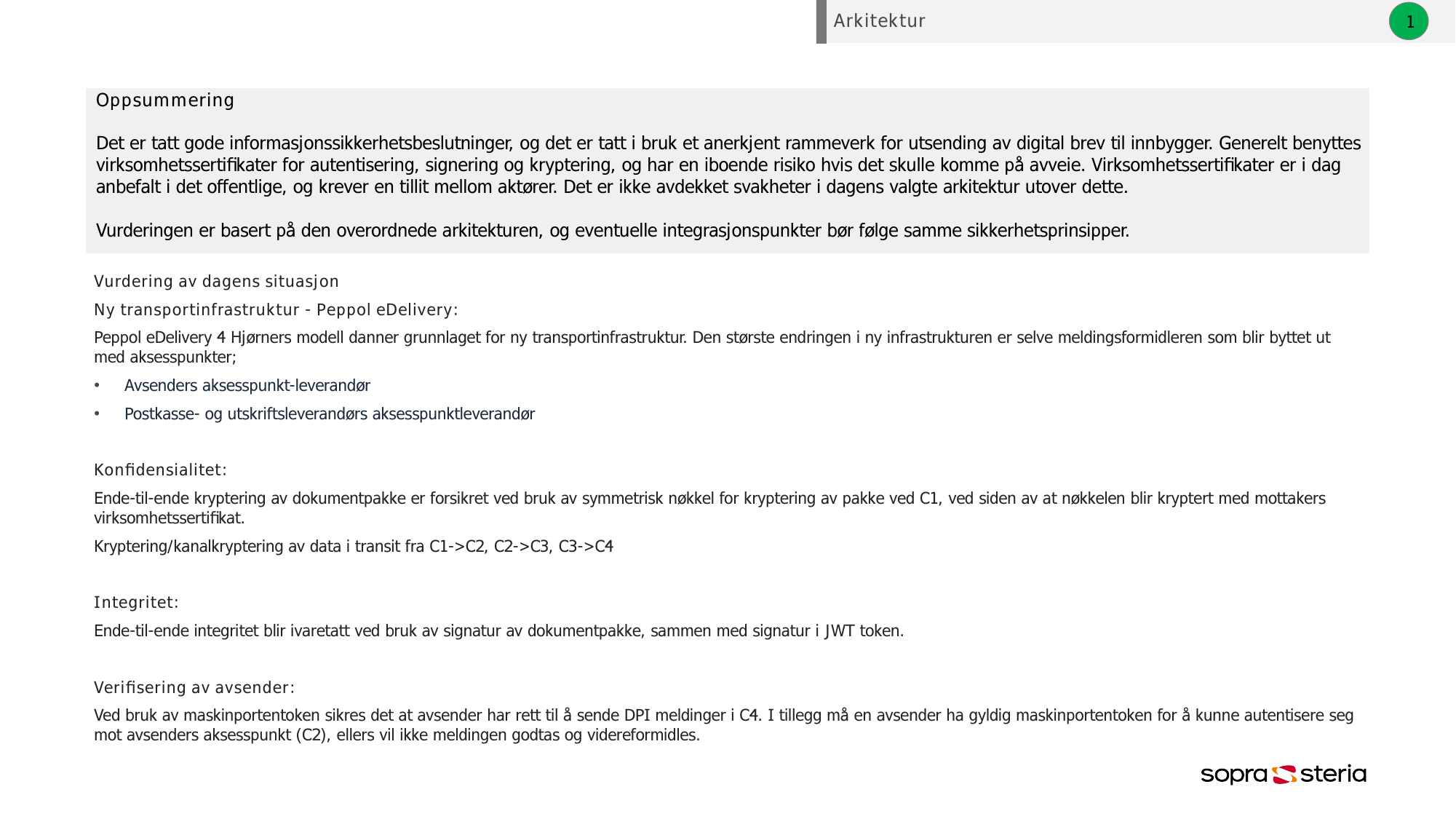

Arkitektur
1
# Oppsummering Det er tatt gode informasjonssikkerhetsbeslutninger, og det er tatt i bruk et anerkjent rammeverk for utsending av digital brev til innbygger. Generelt benyttes virksomhetssertifikater for autentisering, signering og kryptering, og har en iboende risiko hvis det skulle komme på avveie. Virksomhetssertifikater er i dag anbefalt i det offentlige, og krever en tillit mellom aktører. Det er ikke avdekket svakheter i dagens valgte arkitektur utover dette. Vurderingen er basert på den overordnede arkitekturen, og eventuelle integrasjonspunkter bør følge samme sikkerhetsprinsipper.
Vurdering av dagens situasjon
Ny transportinfrastruktur - Peppol eDelivery:
Peppol eDelivery 4 Hjørners modell danner grunnlaget for ny transportinfrastruktur. Den største endringen i ny infrastrukturen er selve meldingsformidleren som blir byttet ut med aksesspunkter;
Avsenders aksesspunkt-leverandør
Postkasse- og utskriftsleverandørs aksesspunktleverandør

Konfidensialitet:
Ende-til-ende kryptering av dokumentpakke er forsikret ved bruk av symmetrisk nøkkel for kryptering av pakke ved C1, ved siden av at nøkkelen blir kryptert med mottakers virksomhetssertifikat.
Kryptering/kanalkryptering av data i transit fra C1->C2, C2->C3, C3->C4

Integritet:
Ende-til-ende integritet blir ivaretatt ved bruk av signatur av dokumentpakke, sammen med signatur i JWT token.

Verifisering av avsender:
Ved bruk av maskinportentoken sikres det at avsender har rett til å sende DPI meldinger i C4. I tillegg må en avsender ha gyldig maskinportentoken for å kunne autentisere seg mot avsenders aksesspunkt (C2), ellers vil ikke meldingen godtas og videreformidles.